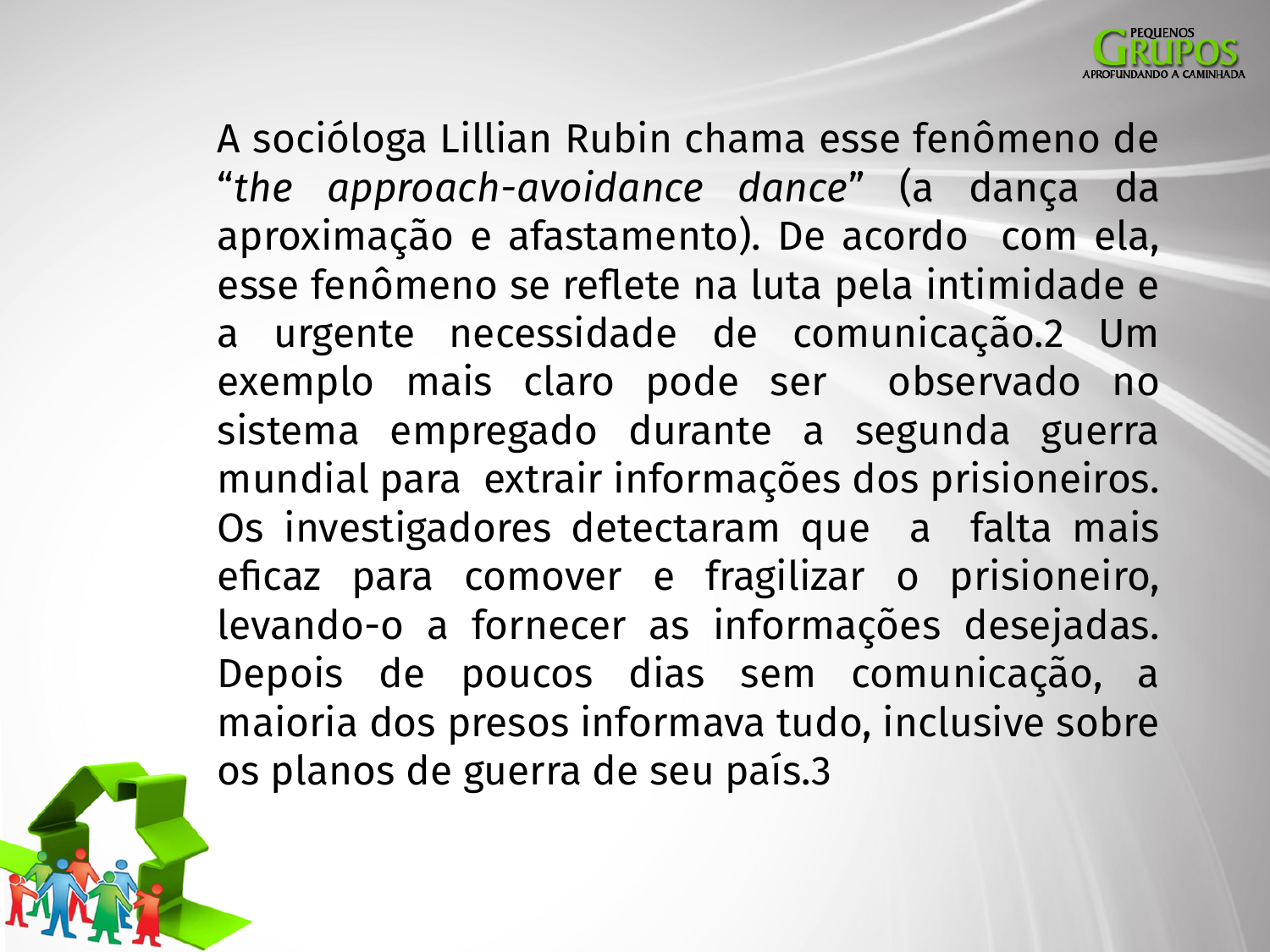

A socióloga Lillian Rubin chama esse fenômeno de “the approach-avoidance dance” (a dança da aproximação e afastamento). De acordo  com ela, esse fenômeno se reflete na luta pela intimidade e a urgente necessidade de comunicação.2 Um exemplo mais claro pode ser  observado no sistema empregado durante a segunda guerra mundial para  extrair informações dos prisioneiros. Os investigadores detectaram que  a  falta mais eficaz para comover e fragilizar o prisioneiro, levando-o a fornecer as informações desejadas. Depois de poucos dias sem comunicação, a maioria dos presos informava tudo, inclusive sobre os planos de guerra de seu país.3